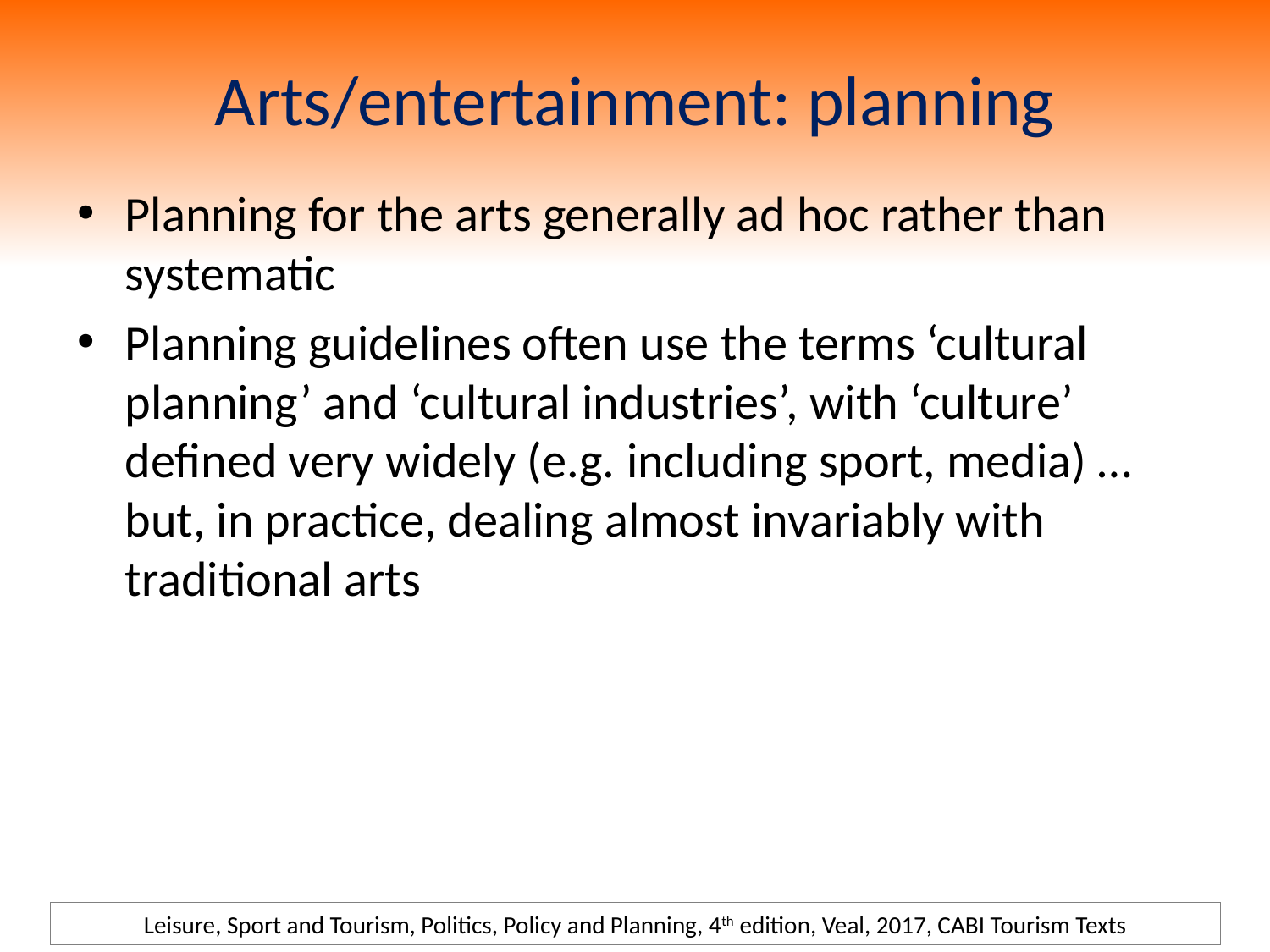

# Arts/entertainment: planning
Planning for the arts generally ad hoc rather than systematic
Planning guidelines often use the terms ‘cultural planning’ and ‘cultural industries’, with ‘culture’ defined very widely (e.g. including sport, media) … but, in practice, dealing almost invariably with traditional arts
Leisure, Sport and Tourism, Politics, Policy and Planning, 4th edition, Veal, 2017, CABI Tourism Texts